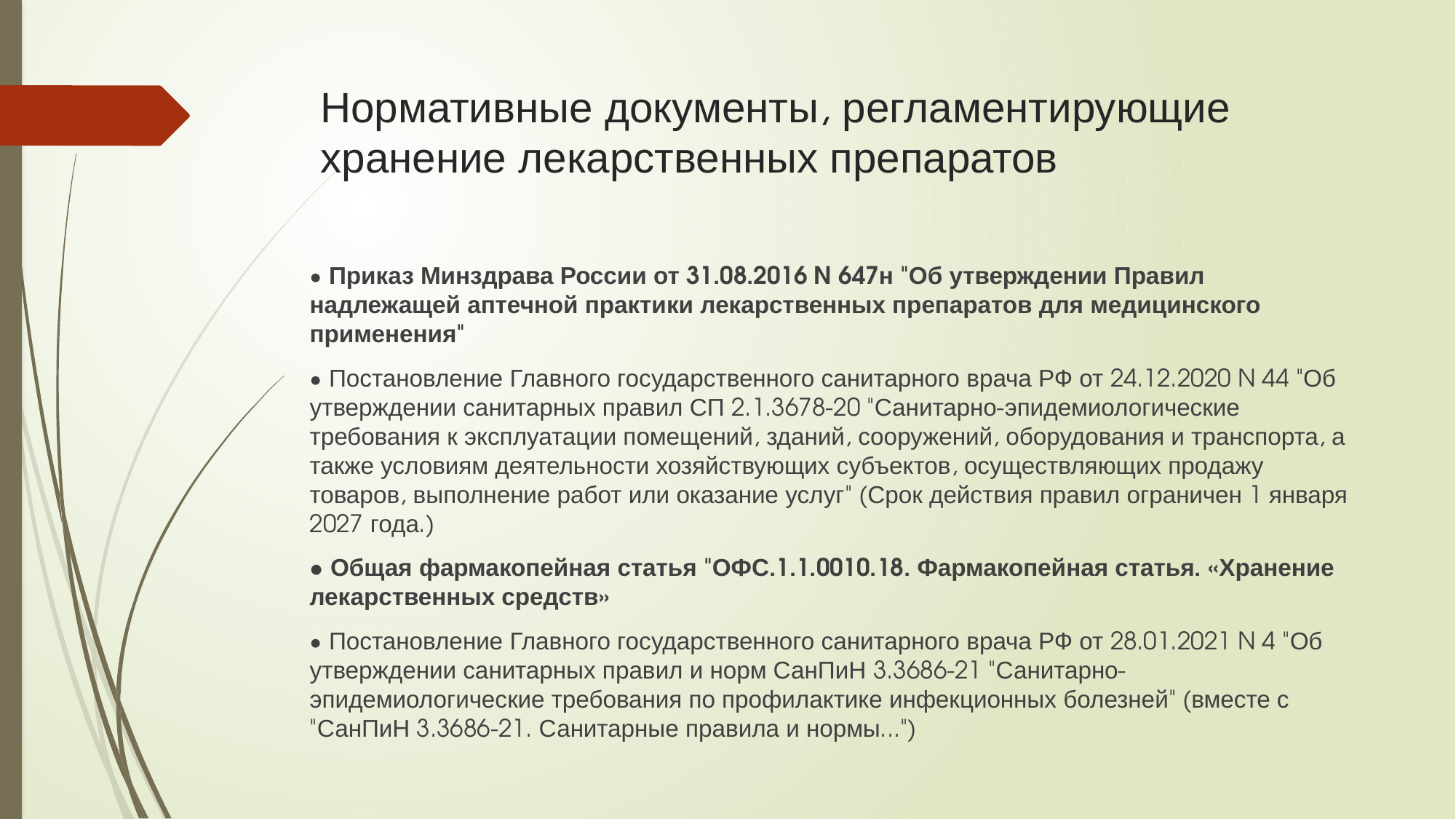

# Нормативные документы, регламентирующие хранение лекарственных препаратов
• Приказ Минздрава России от 31.08.2016 N 647н "Об утверждении Правил надлежащей аптечной практики лекарственных препаратов для медицинского применения"
• Постановление Главного государственного санитарного врача РФ от 24.12.2020 N 44 "Об утверждении санитарных правил СП 2.1.3678-20 "Санитарно-эпидемиологические требования к эксплуатации помещений, зданий, сооружений, оборудования и транспорта, а также условиям деятельности хозяйствующих субъектов, осуществляющих продажу товаров, выполнение работ или оказание услуг" (Срок действия правил ограничен 1 января 2027 года.)
• Общая фармакопейная статья "ОФС.1.1.0010.18. Фармакопейная статья. «Хранение лекарственных средств»
• Постановление Главного государственного санитарного врача РФ от 28.01.2021 N 4 "Об утверждении санитарных правил и норм СанПиН 3.3686-21 "Санитарно-эпидемиологические требования по профилактике инфекционных болезней" (вместе с "СанПиН 3.3686-21. Санитарные правила и нормы...")